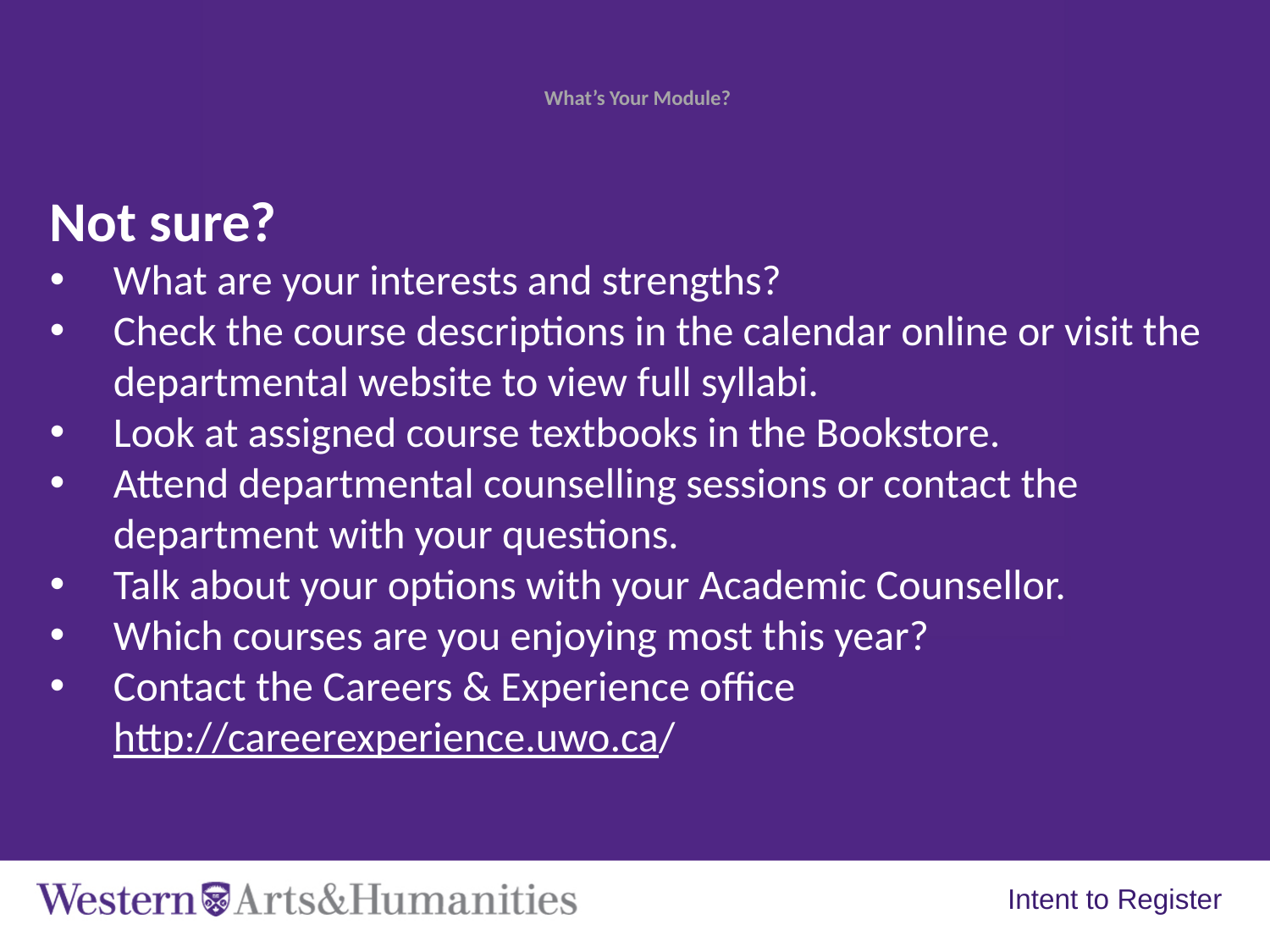

# What’s Your Module?
Not sure?
What are your interests and strengths?
Check the course descriptions in the calendar online or visit the departmental website to view full syllabi.
Look at assigned course textbooks in the Bookstore.
Attend departmental counselling sessions or contact the department with your questions.
Talk about your options with your Academic Counsellor.
Which courses are you enjoying most this year?
Contact the Careers & Experience office  http://careerexperience.uwo.ca/
Intent to Register